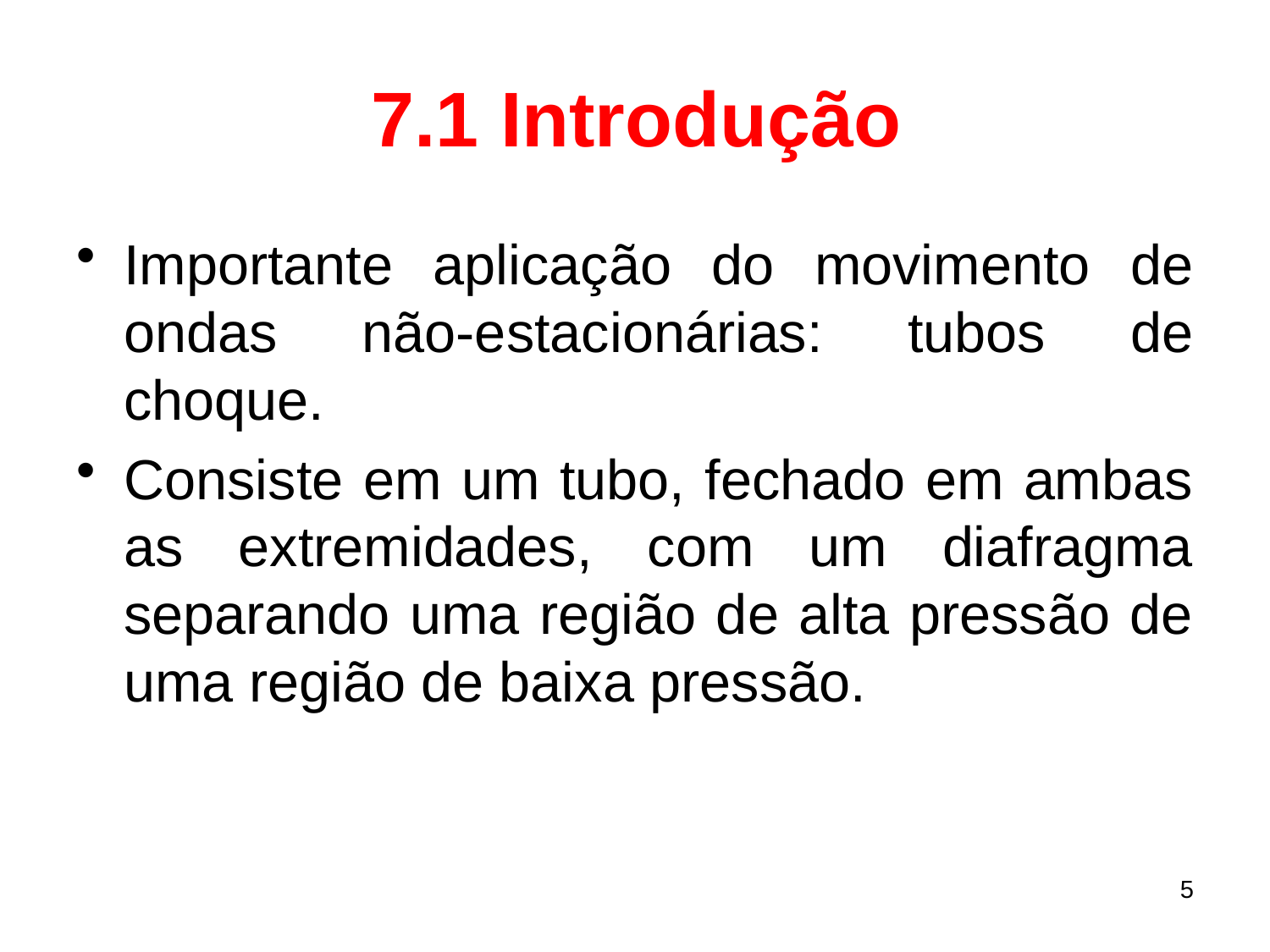

# 7.1 Introdução
Importante aplicação do movimento de ondas não-estacionárias: tubos de choque.
Consiste em um tubo, fechado em ambas as extremidades, com um diafragma separando uma região de alta pressão de uma região de baixa pressão.
5